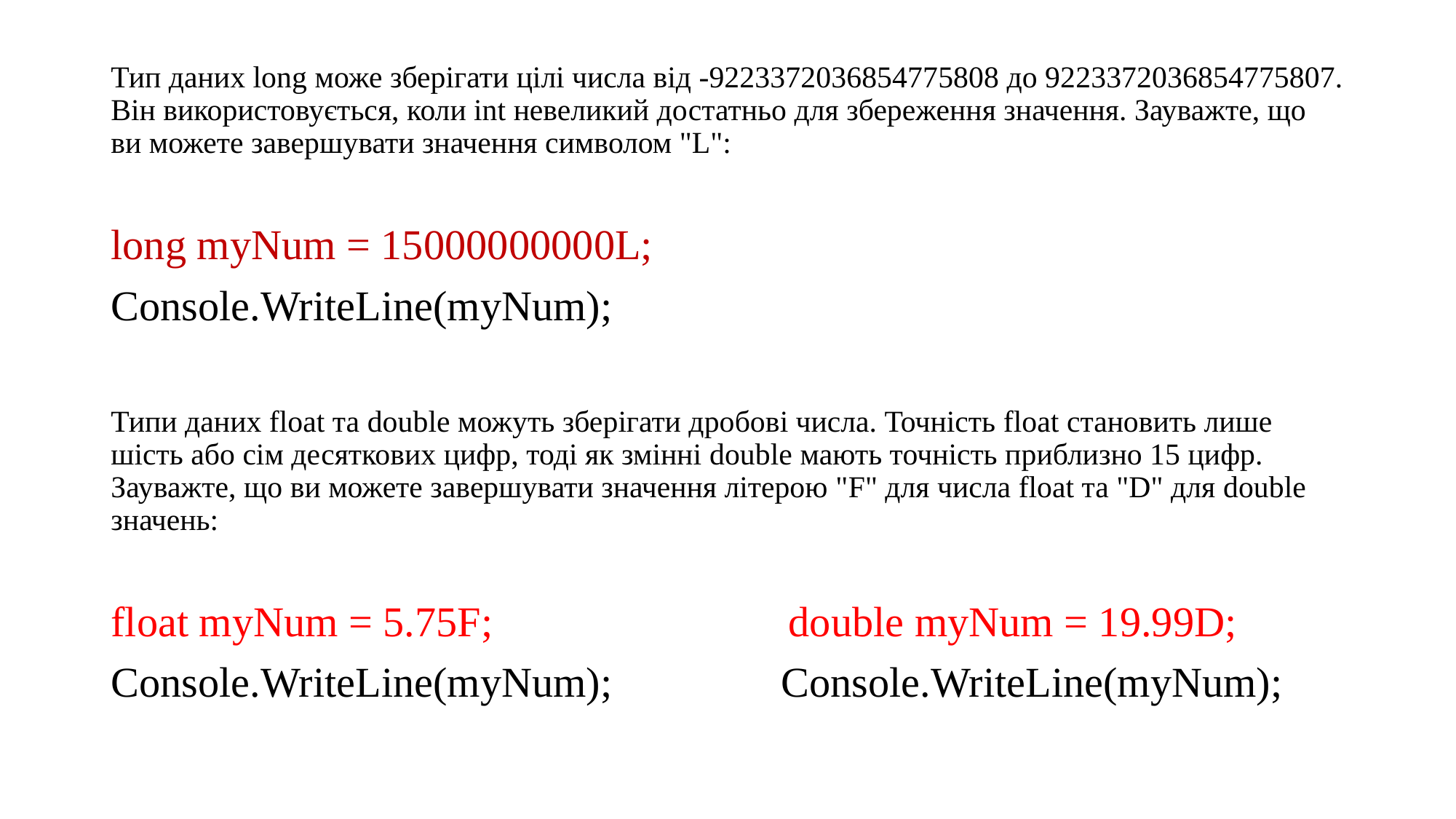

Тип даних long може зберігати цілі числа від -9223372036854775808 до 9223372036854775807. Він використовується, коли int невеликий достатньо для збереження значення. Зауважте, що ви можете завершувати значення символом "L":

long myNum = 15000000000L;
Console.WriteLine(myNum);

Типи даних float та double можуть зберігати дробові числа. Точність float становить лише шість або сім десяткових цифр, тоді як змінні double мають точність приблизно 15 цифр. Зауважте, що ви можете завершувати значення літерою "F" для числа float та "D" для double значень:

float myNum = 5.75F;                            double myNum = 19.99D;
Console.WriteLine(myNum);                Console.WriteLine(myNum);